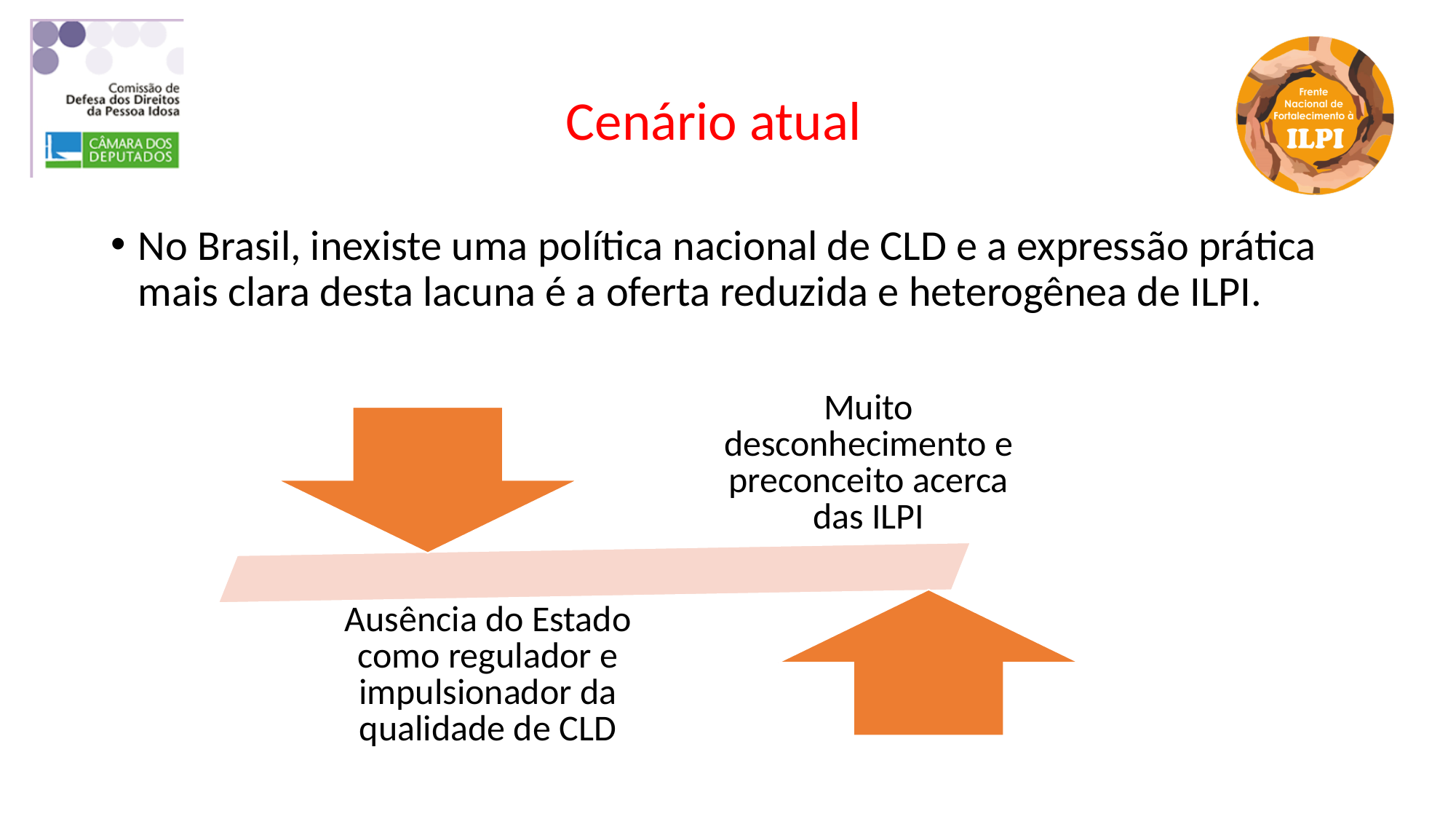

# Cenário atual
No Brasil, inexiste uma política nacional de CLD e a expressão prática mais clara desta lacuna é a oferta reduzida e heterogênea de ILPI.

Muito desconhecimento e preconceito acerca das ILPI
Ausência do Estado como regulador e impulsionador da qualidade de CLD